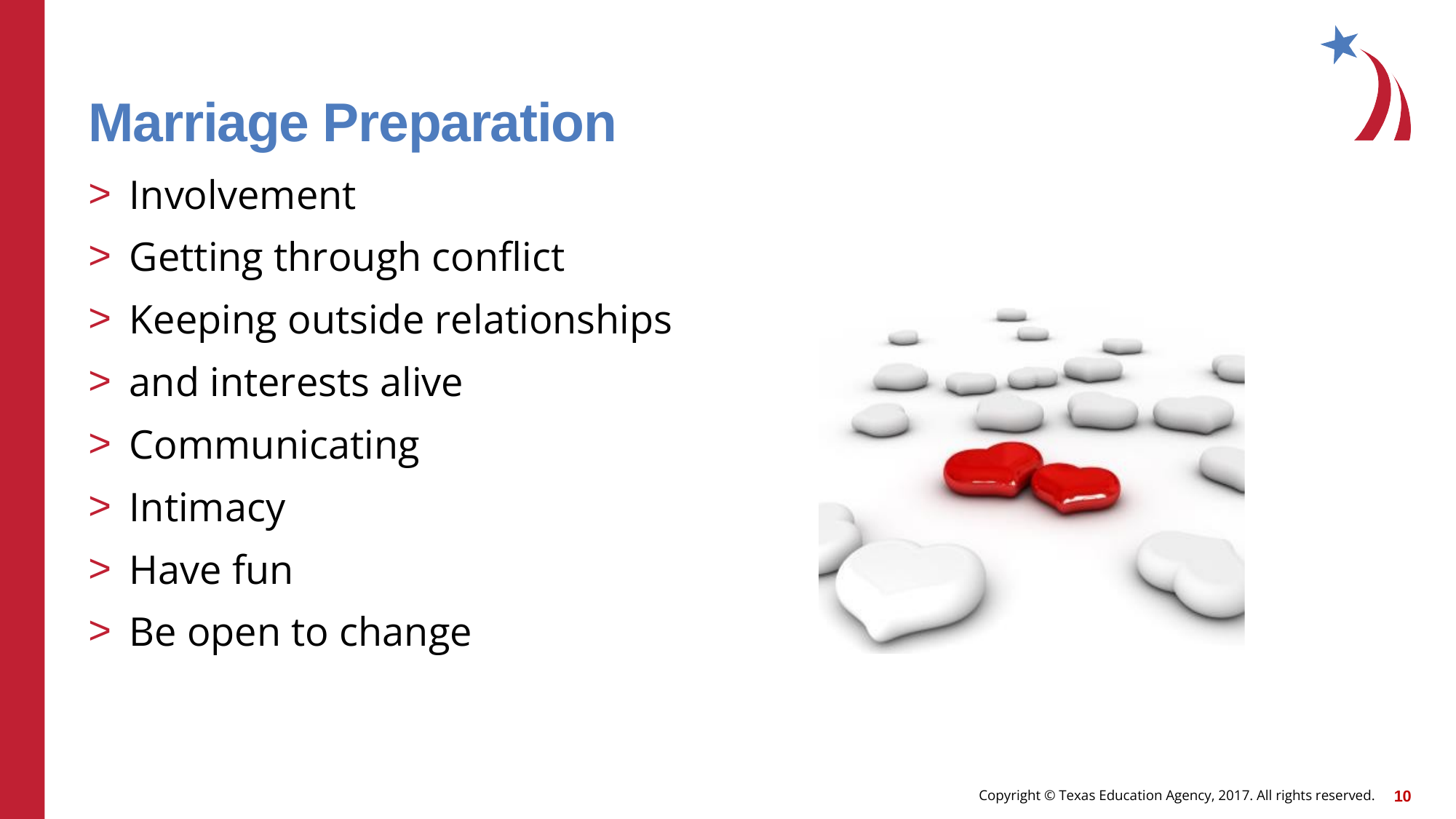

# Marriage Preparation
Involvement
Getting through conflict
Keeping outside relationships
and interests alive
Communicating
Intimacy
Have fun
Be open to change